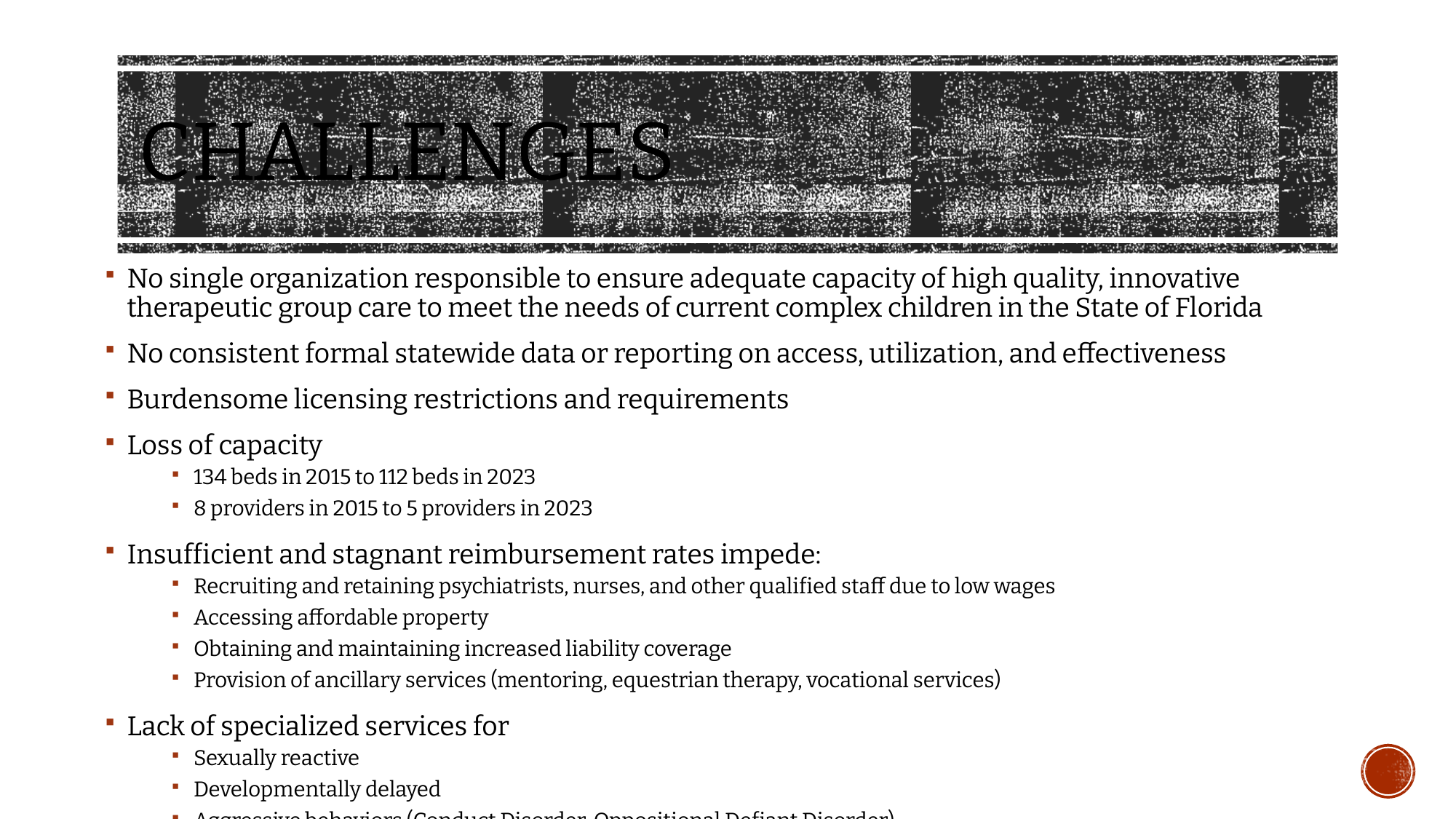

# Challenges

No single organization responsible to ensure adequate capacity of high quality, innovative therapeutic group care to meet the needs of current complex children in the State of Florida
No consistent formal statewide data or reporting on access, utilization, and effectiveness
Burdensome licensing restrictions and requirements
Loss of capacity
134 beds in 2015 to 112 beds in 2023
8 providers in 2015 to 5 providers in 2023
Insufficient and stagnant reimbursement rates impede:
Recruiting and retaining psychiatrists, nurses, and other qualified staff due to low wages
Accessing affordable property
Obtaining and maintaining increased liability coverage
Provision of ancillary services (mentoring, equestrian therapy, vocational services)
Lack of specialized services for
Sexually reactive
Developmentally delayed
Aggressive behaviors (Conduct Disorder, Oppositional Defiant Disorder)